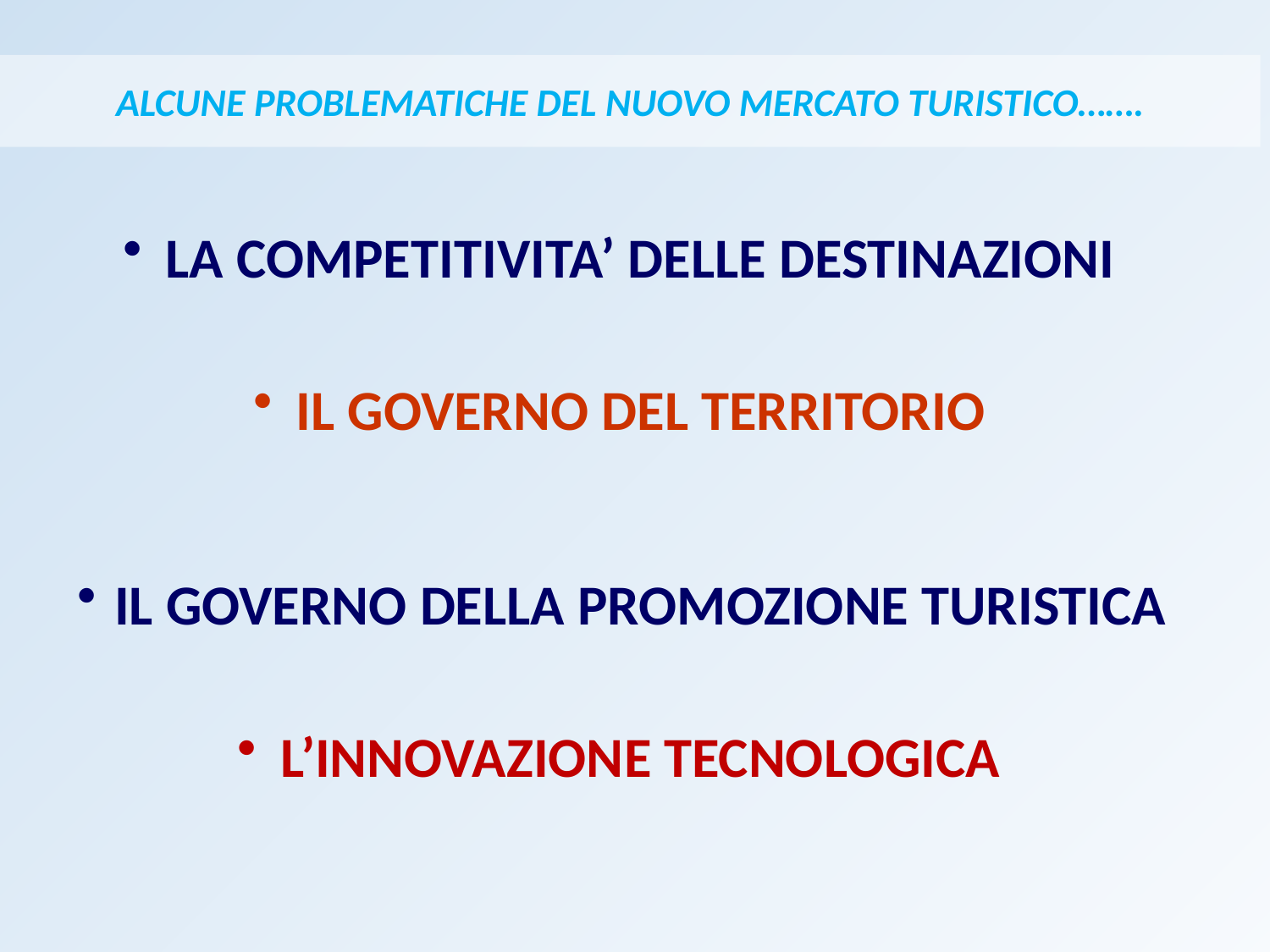

ALCUNE PROBLEMATICHE DEL NUOVO MERCATO TURISTICO…….
 LA COMPETITIVITA’ DELLE DESTINAZIONI

 IL GOVERNO DEL TERRITORIO

 IL GOVERNO DELLA PROMOZIONE TURISTICA

 L’INNOVAZIONE TECNOLOGICA